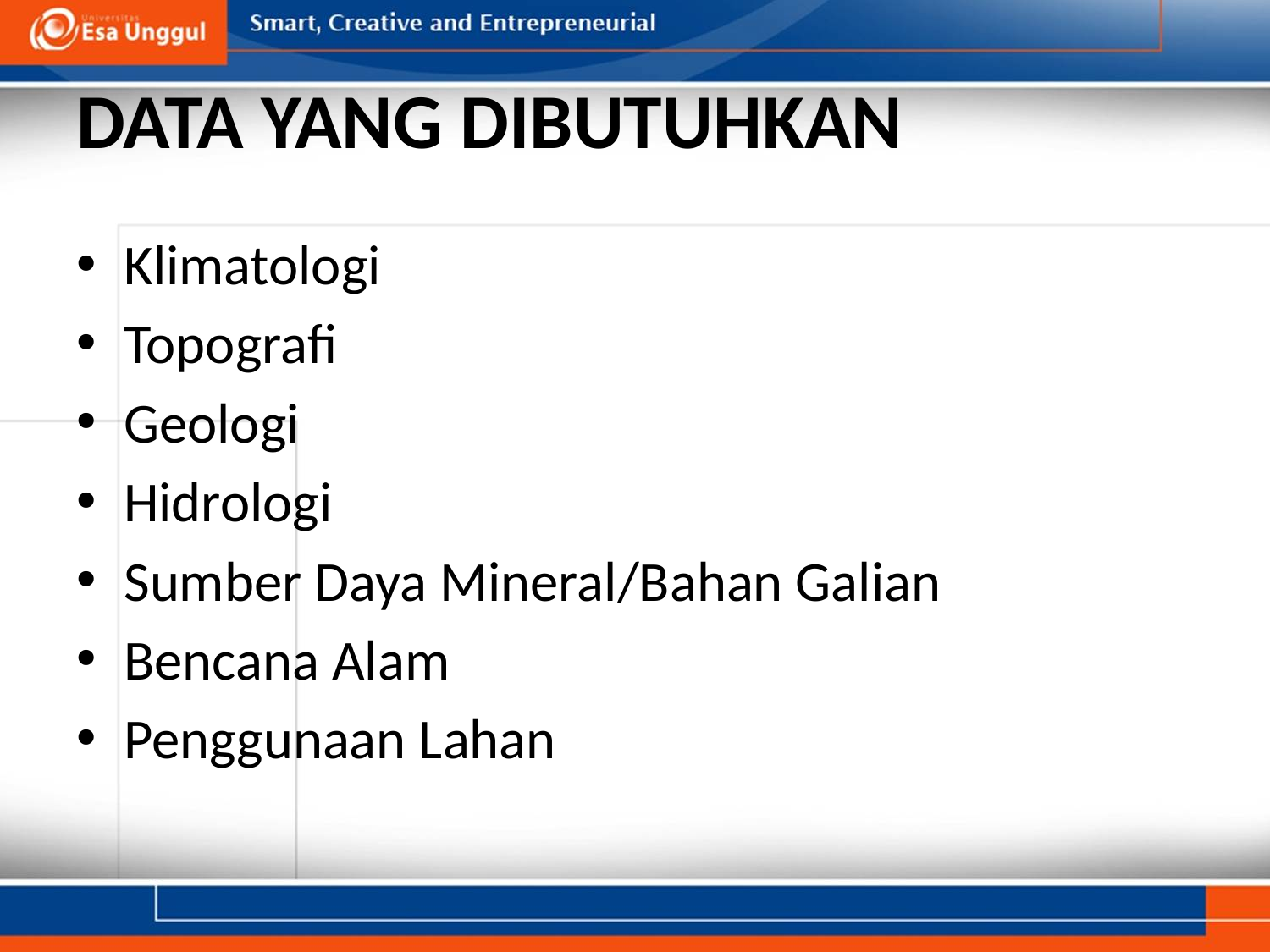

# DATA YANG DIBUTUHKAN
Klimatologi
Topografi
Geologi
Hidrologi
Sumber Daya Mineral/Bahan Galian
Bencana Alam
Penggunaan Lahan